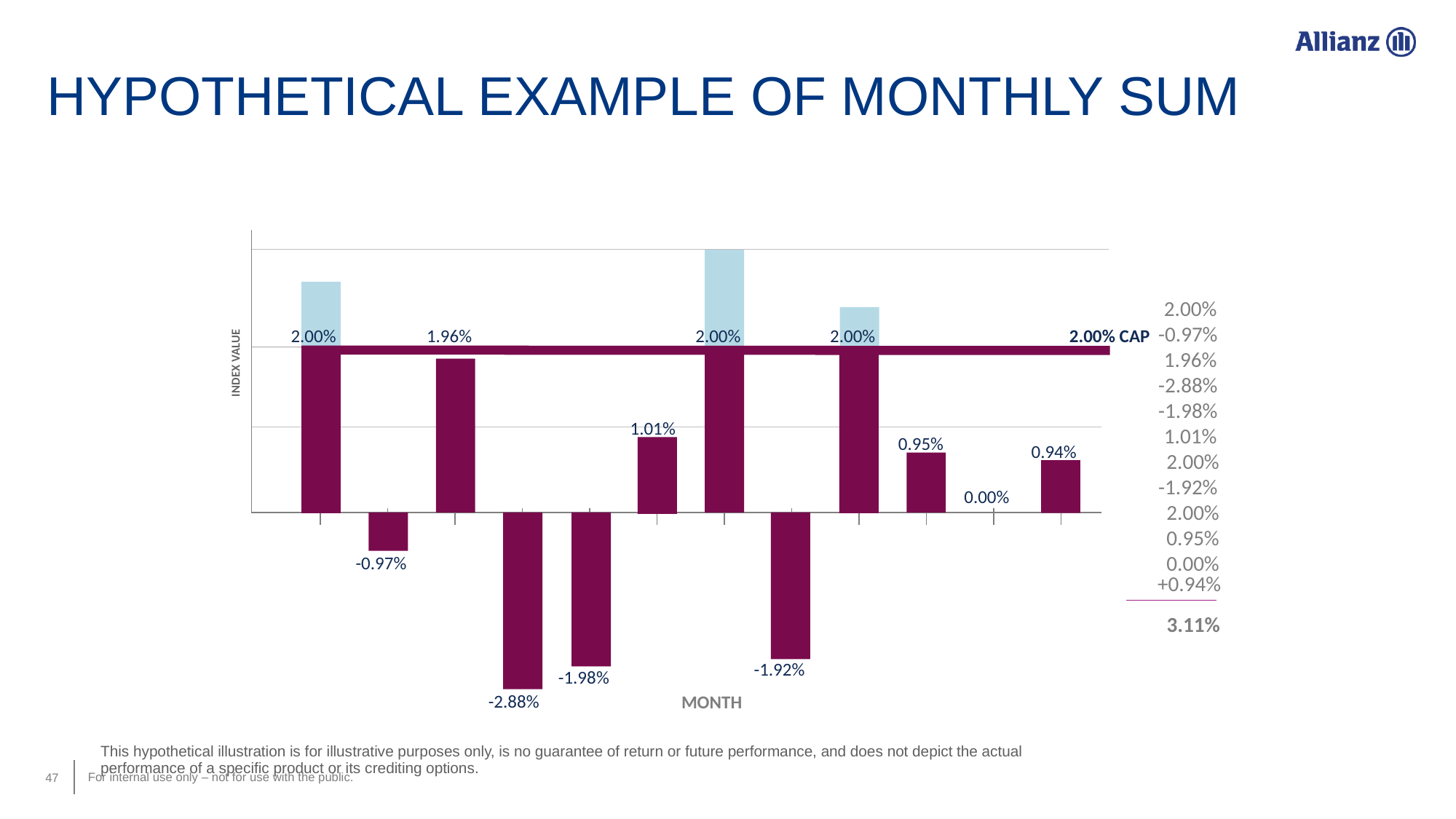

HYPOTHETICAL EXAMPLE OF MONTHLY SUM

 2.00%
-0.97%
 1.96%
-2.88%
-1.98%
 1.01%
  2.00%
-1.92%
  2.00%
  0.95%
  0.00%

2.00%
1.96%
2.00%
2.00%
2.00% CAP

INDEX VALUE

1.01%
0.95%
0.94%

0.00%

-0.97%
+0.94%
3.11%
-1.92%
-1.98%
-2.88%
MONTH
This hypothetical illustration is for illustrative purposes only, is no guarantee of return or future performance, and does not depict the actual performance of a specific product or its crediting options.
47